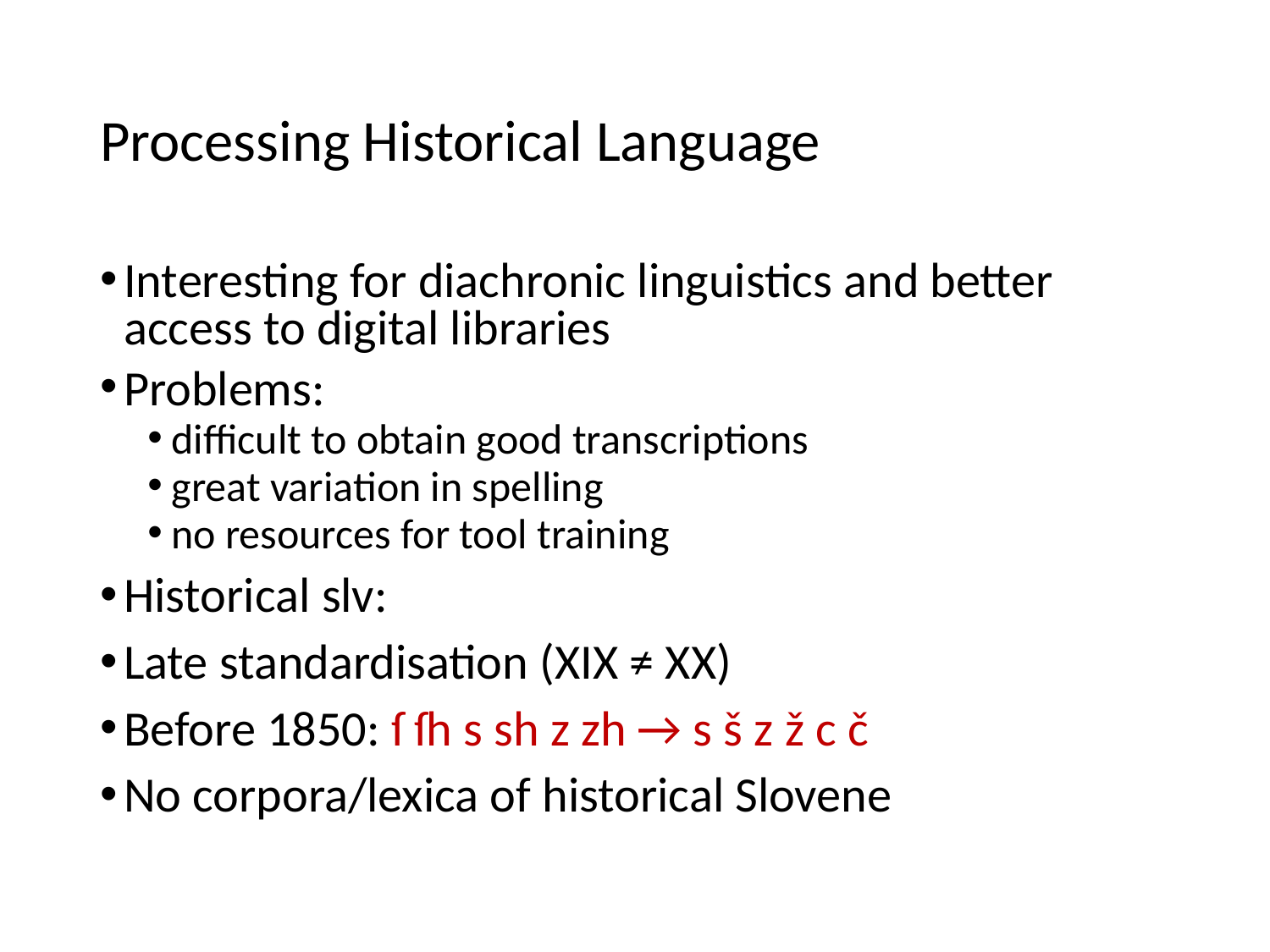

# Processing Historical Language
Interesting for diachronic linguistics and better access to digital libraries
Problems:
difficult to obtain good transcriptions
great variation in spelling
no resources for tool training
Historical slv:
Late standardisation (XIX ≠ XX)
Before 1850: ſ ſh s sh z zh → s š z ž c č
No corpora/lexica of historical Slovene